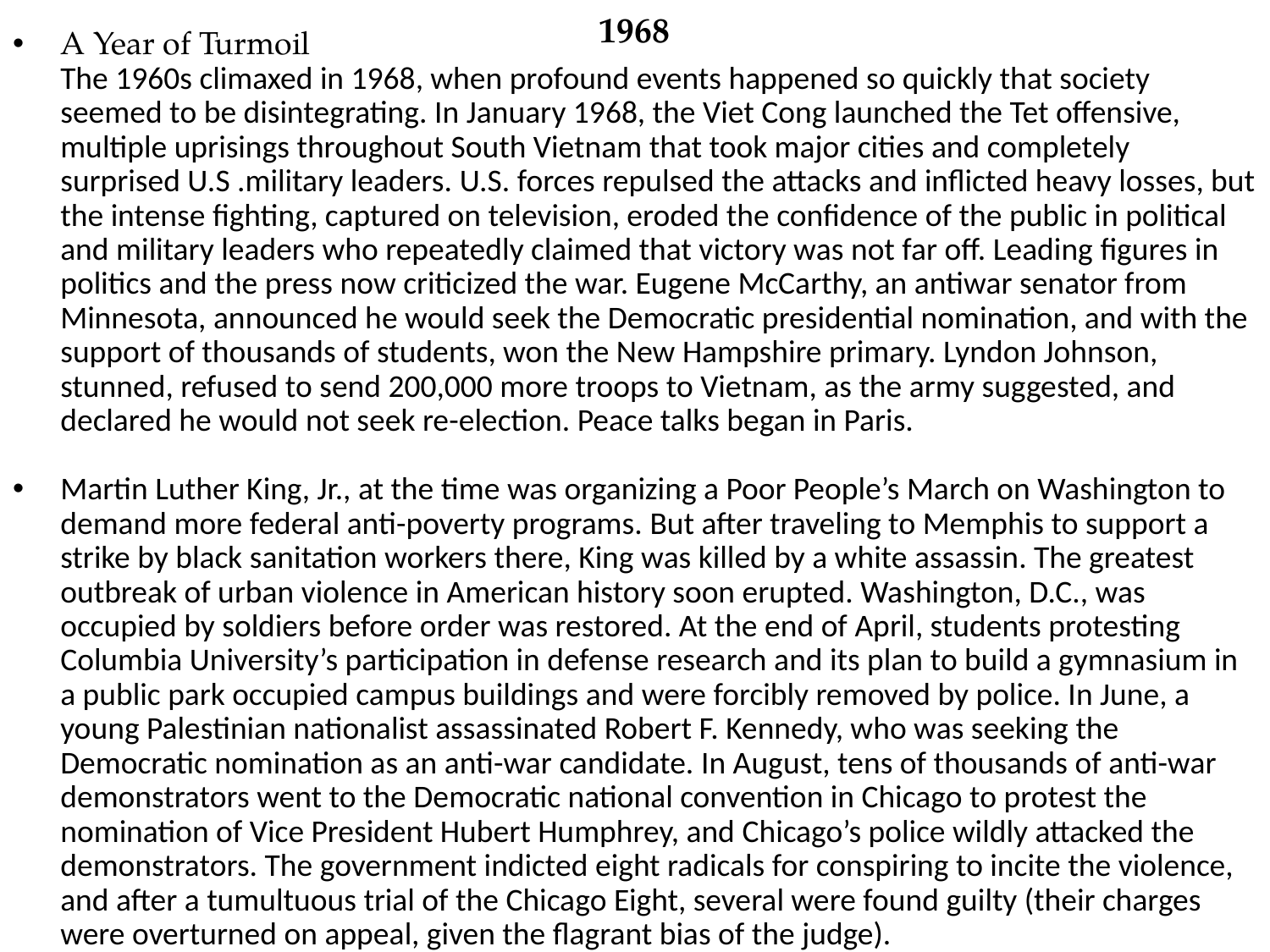

# 1968
A Year of Turmoil
	The 1960s climaxed in 1968, when profound events happened so quickly that society seemed to be disintegrating. In January 1968, the Viet Cong launched the Tet offensive, multiple uprisings throughout South Vietnam that took major cities and completely surprised U.S .military leaders. U.S. forces repulsed the attacks and inflicted heavy losses, but the intense fighting, captured on television, eroded the confidence of the public in political and military leaders who repeatedly claimed that victory was not far off. Leading figures in politics and the press now criticized the war. Eugene McCarthy, an antiwar senator from Minnesota, announced he would seek the Democratic presidential nomination, and with the support of thousands of students, won the New Hampshire primary. Lyndon Johnson, stunned, refused to send 200,000 more troops to Vietnam, as the army suggested, and declared he would not seek re-election. Peace talks began in Paris.

Martin Luther King, Jr., at the time was organizing a Poor People’s March on Washington to demand more federal anti-poverty programs. But after traveling to Memphis to support a strike by black sanitation workers there, King was killed by a white assassin. The greatest outbreak of urban violence in American history soon erupted. Washington, D.C., was occupied by soldiers before order was restored. At the end of April, students protesting Columbia University’s participation in defense research and its plan to build a gymnasium in a public park occupied campus buildings and were forcibly removed by police. In June, a young Palestinian nationalist assassinated Robert F. Kennedy, who was seeking the Democratic nomination as an anti-war candidate. In August, tens of thousands of anti-war demonstrators went to the Democratic national convention in Chicago to protest the nomination of Vice President Hubert Humphrey, and Chicago’s police wildly attacked the demonstrators. The government indicted eight radicals for conspiring to incite the violence, and after a tumultuous trial of the Chicago Eight, several were found guilty (their charges were overturned on appeal, given the flagrant bias of the judge).